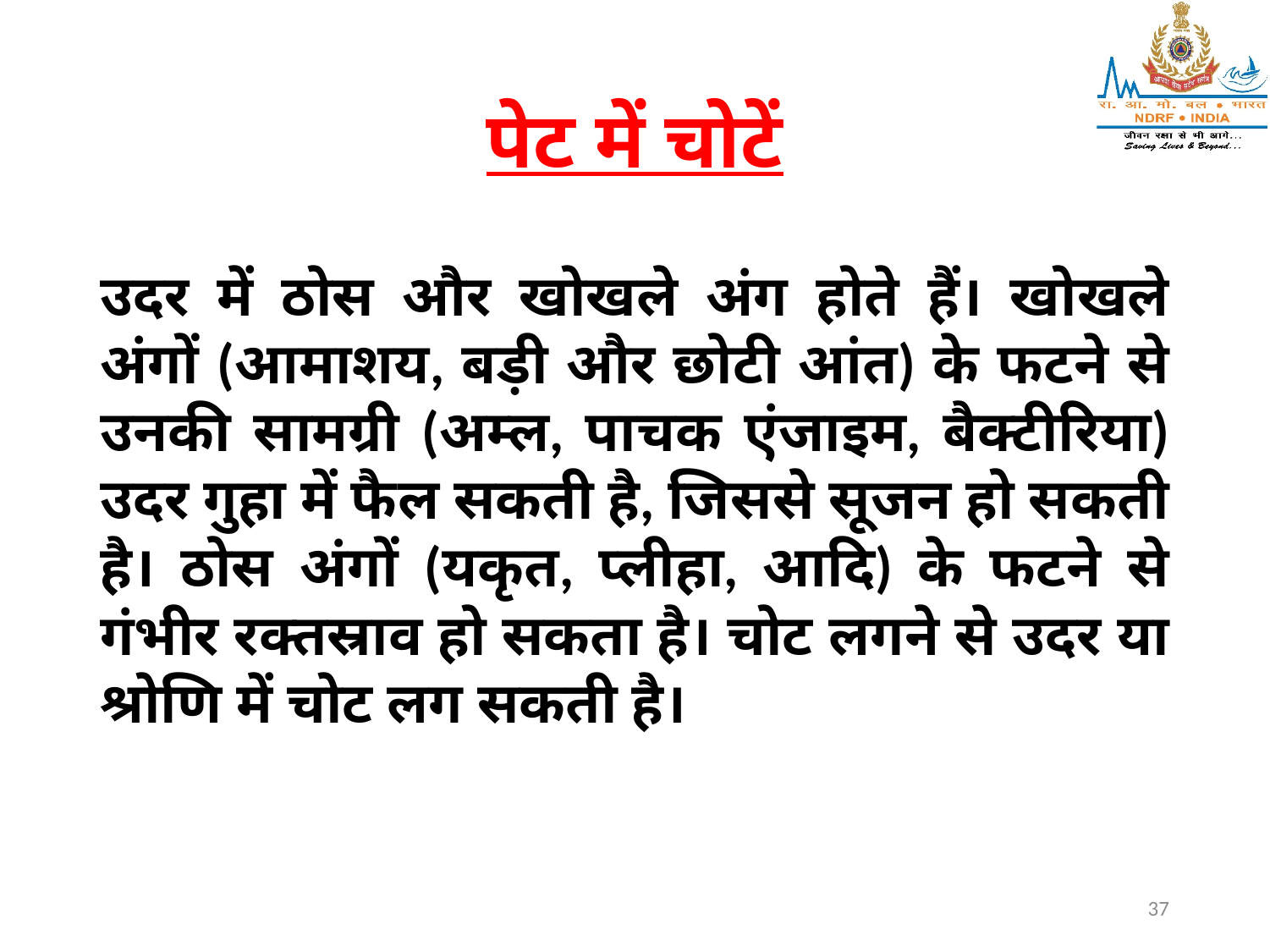

# पेट में चोटें
उदर में ठोस और खोखले अंग होते हैं। खोखले अंगों (आमाशय, बड़ी और छोटी आंत) के फटने से उनकी सामग्री (अम्ल, पाचक एंजाइम, बैक्टीरिया) उदर गुहा में फैल सकती है, जिससे सूजन हो सकती है। ठोस अंगों (यकृत, प्लीहा, आदि) के फटने से गंभीर रक्तस्राव हो सकता है। चोट लगने से उदर या श्रोणि में चोट लग सकती है।
37